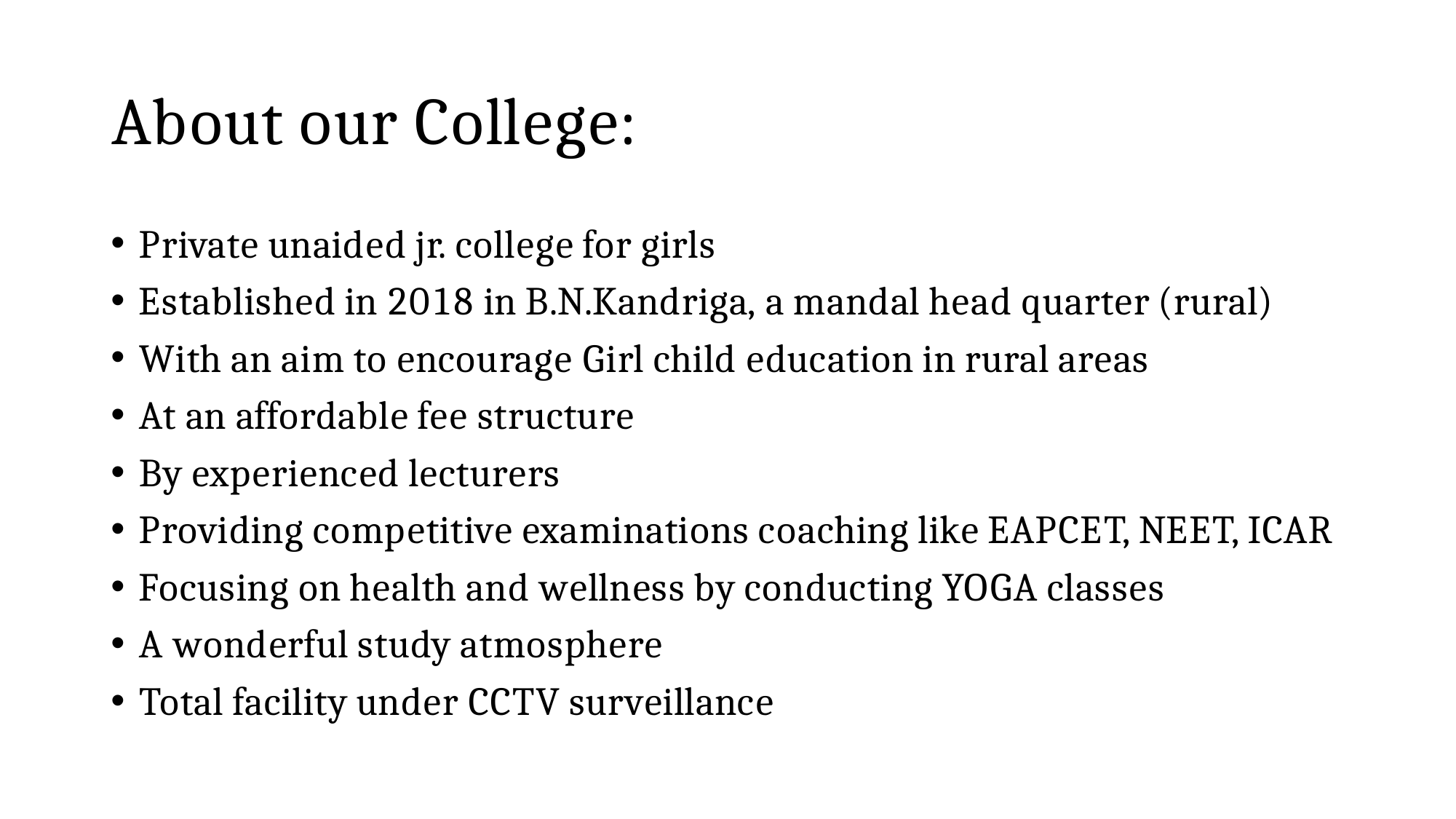

# About our College:
Private unaided jr. college for girls
Established in 2018 in B.N.Kandriga, a mandal head quarter (rural)
With an aim to encourage Girl child education in rural areas
At an affordable fee structure
By experienced lecturers
Providing competitive examinations coaching like EAPCET, NEET, ICAR
Focusing on health and wellness by conducting YOGA classes
A wonderful study atmosphere
Total facility under CCTV surveillance